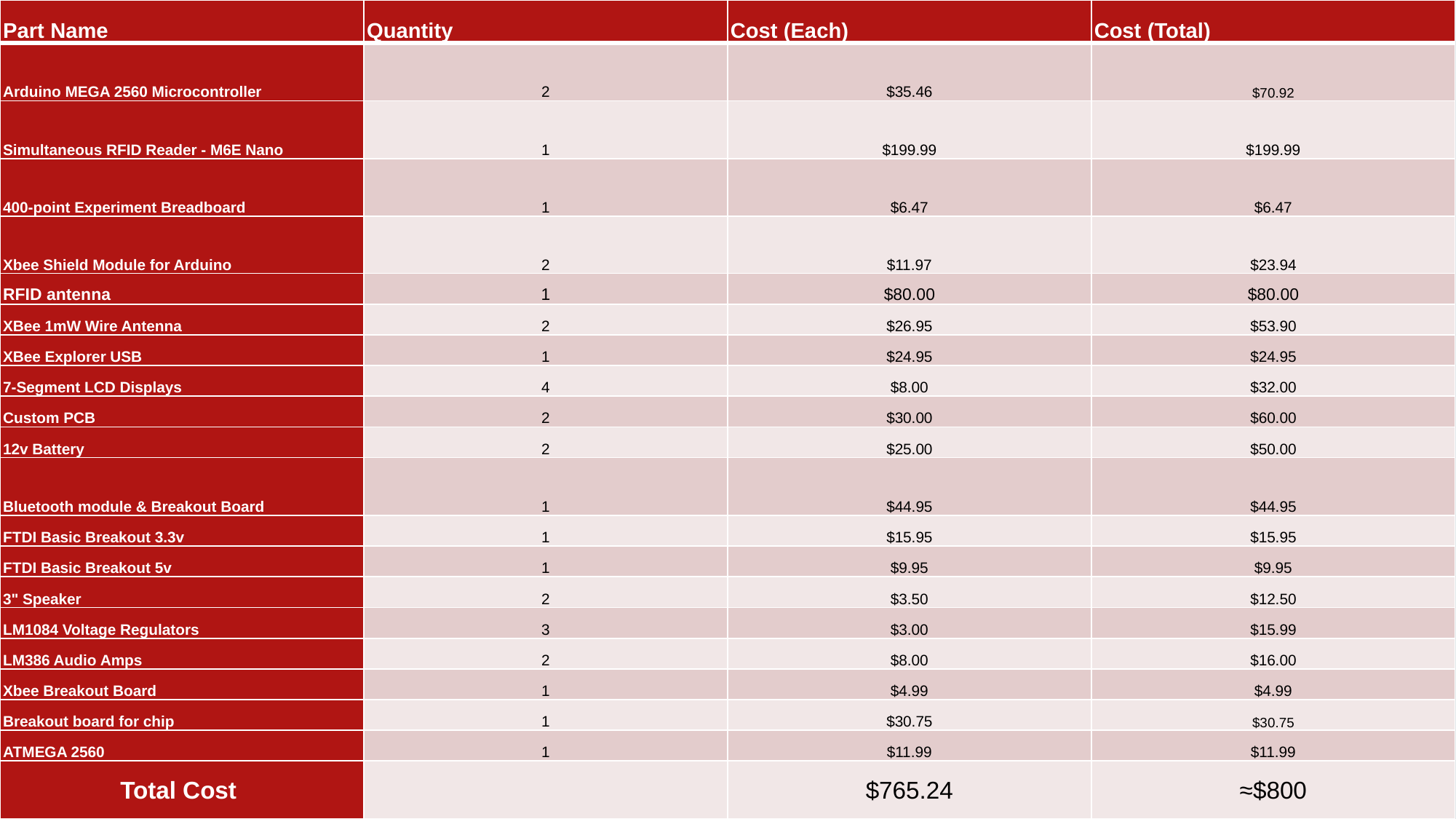

| Part Name | Quantity | Cost (Each) | Cost (Total) |
| --- | --- | --- | --- |
| Arduino MEGA 2560 Microcontroller | 2 | $35.46 | $70.92 |
| Simultaneous RFID Reader - M6E Nano | 1 | $199.99 | $199.99 |
| 400-point Experiment Breadboard | 1 | $6.47 | $6.47 |
| Xbee Shield Module for Arduino | 2 | $11.97 | $23.94 |
| RFID antenna | 1 | $80.00 | $80.00 |
| XBee 1mW Wire Antenna | 2 | $26.95 | $53.90 |
| XBee Explorer USB | 1 | $24.95 | $24.95 |
| 7-Segment LCD Displays | 4 | $8.00 | $32.00 |
| Custom PCB | 2 | $30.00 | $60.00 |
| 12v Battery | 2 | $25.00 | $50.00 |
| Bluetooth module & Breakout Board | 1 | $44.95 | $44.95 |
| FTDI Basic Breakout 3.3v | 1 | $15.95 | $15.95 |
| FTDI Basic Breakout 5v | 1 | $9.95 | $9.95 |
| 3" Speaker | 2 | $3.50 | $12.50 |
| LM1084 Voltage Regulators | 3 | $3.00 | $15.99 |
| LM386 Audio Amps | 2 | $8.00 | $16.00 |
| Xbee Breakout Board | 1 | $4.99 | $4.99 |
| Breakout board for chip | 1 | $30.75 | $30.75 |
| ATMEGA 2560 | 1 | $11.99 | $11.99 |
| Total Cost |  | $765.24 | ≈$800 |
#